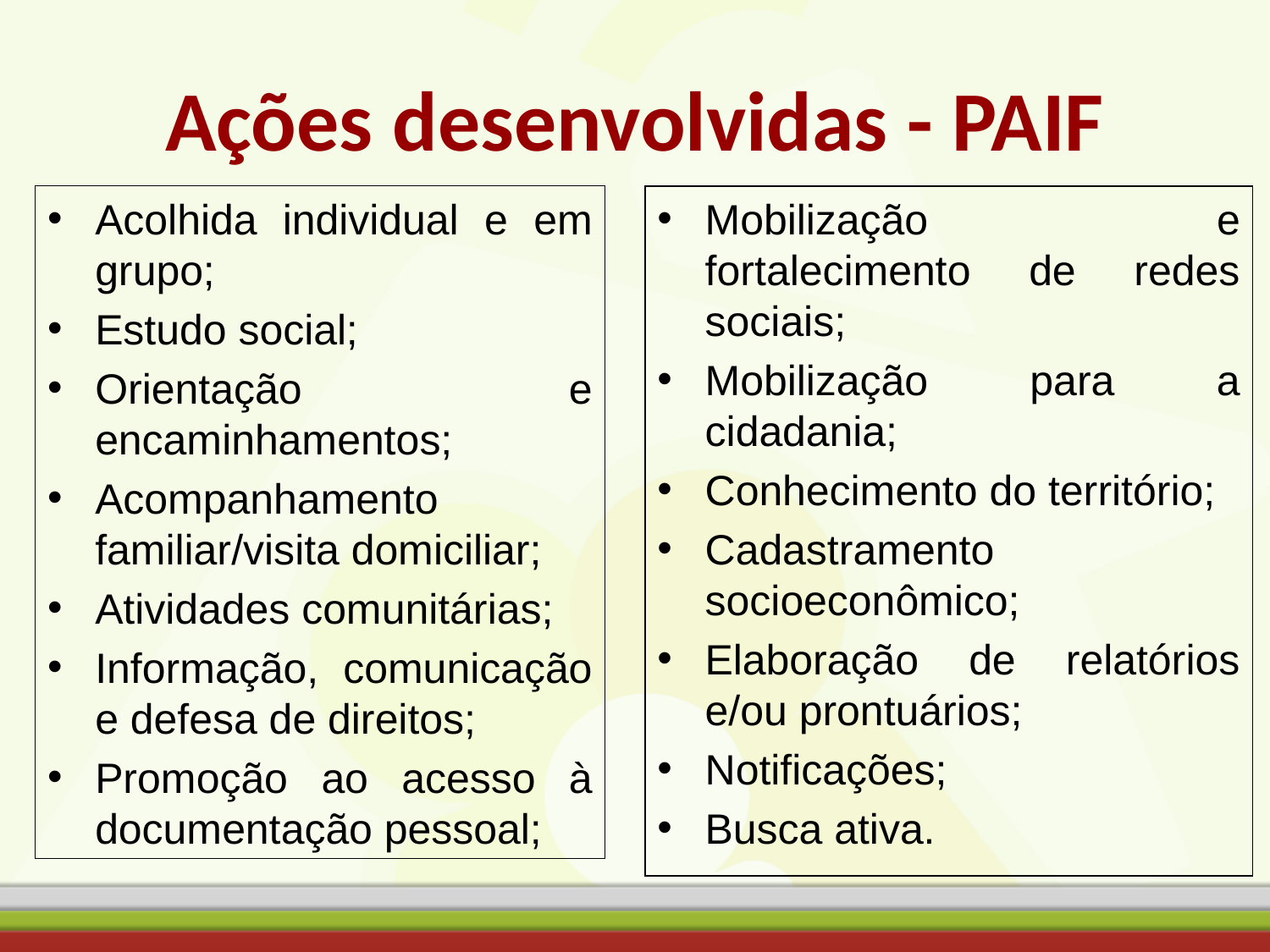

# Ações desenvolvidas - PAIF
Acolhida individual e em grupo;
Estudo social;
Orientação e encaminhamentos;
Acompanhamento familiar/visita domiciliar;
Atividades comunitárias;
Informação, comunicação e defesa de direitos;
Promoção ao acesso à documentação pessoal;
Mobilização e fortalecimento de redes sociais;
Mobilização para a cidadania;
Conhecimento do território;
Cadastramento socioeconômico;
Elaboração de relatórios e/ou prontuários;
Notificações;
Busca ativa.